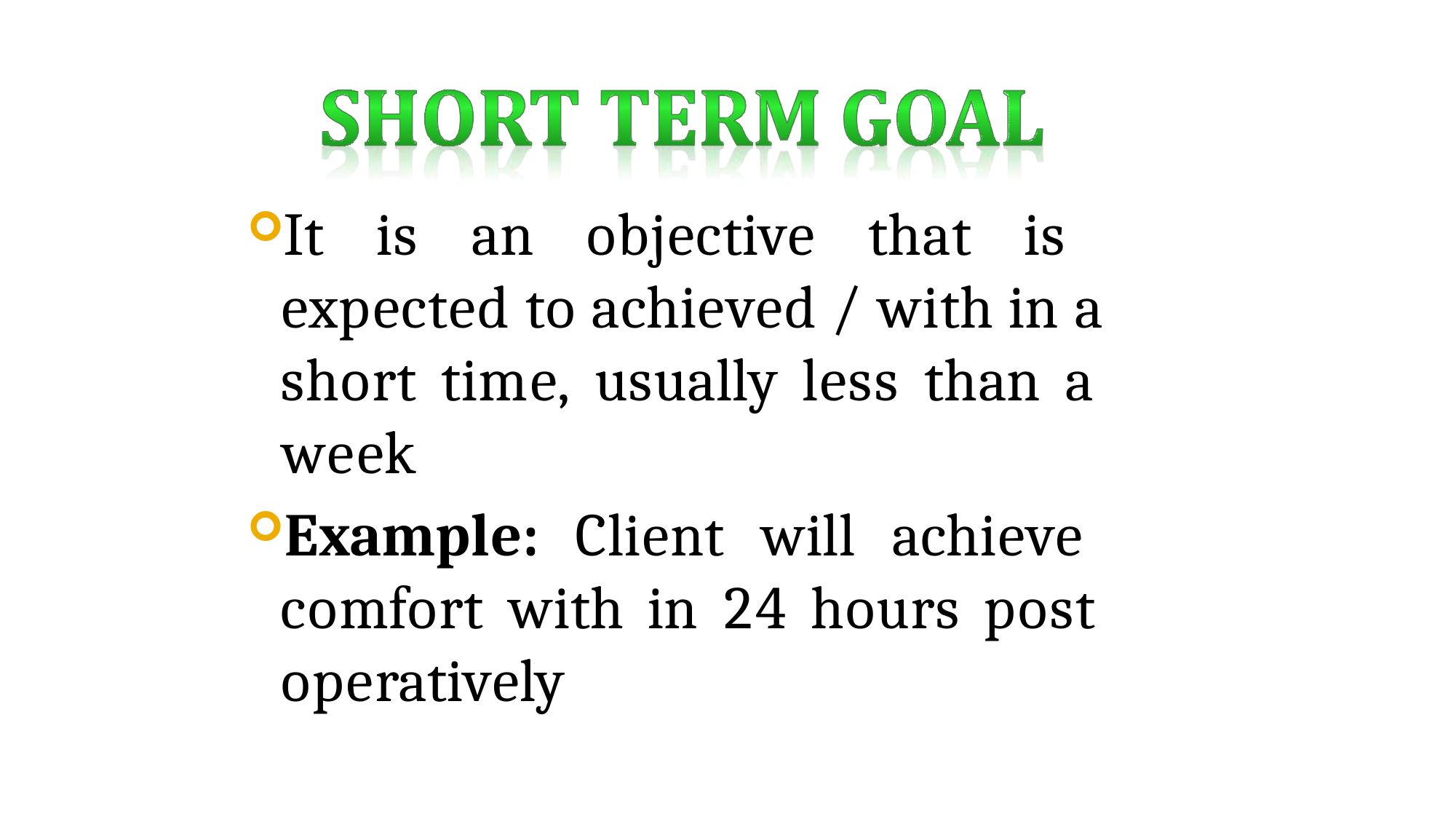

It is an objective that is  expected to achieved / with in a  short time, usually less than a  week
Example: Client will achieve  comfort with in 24 hours post  operatively